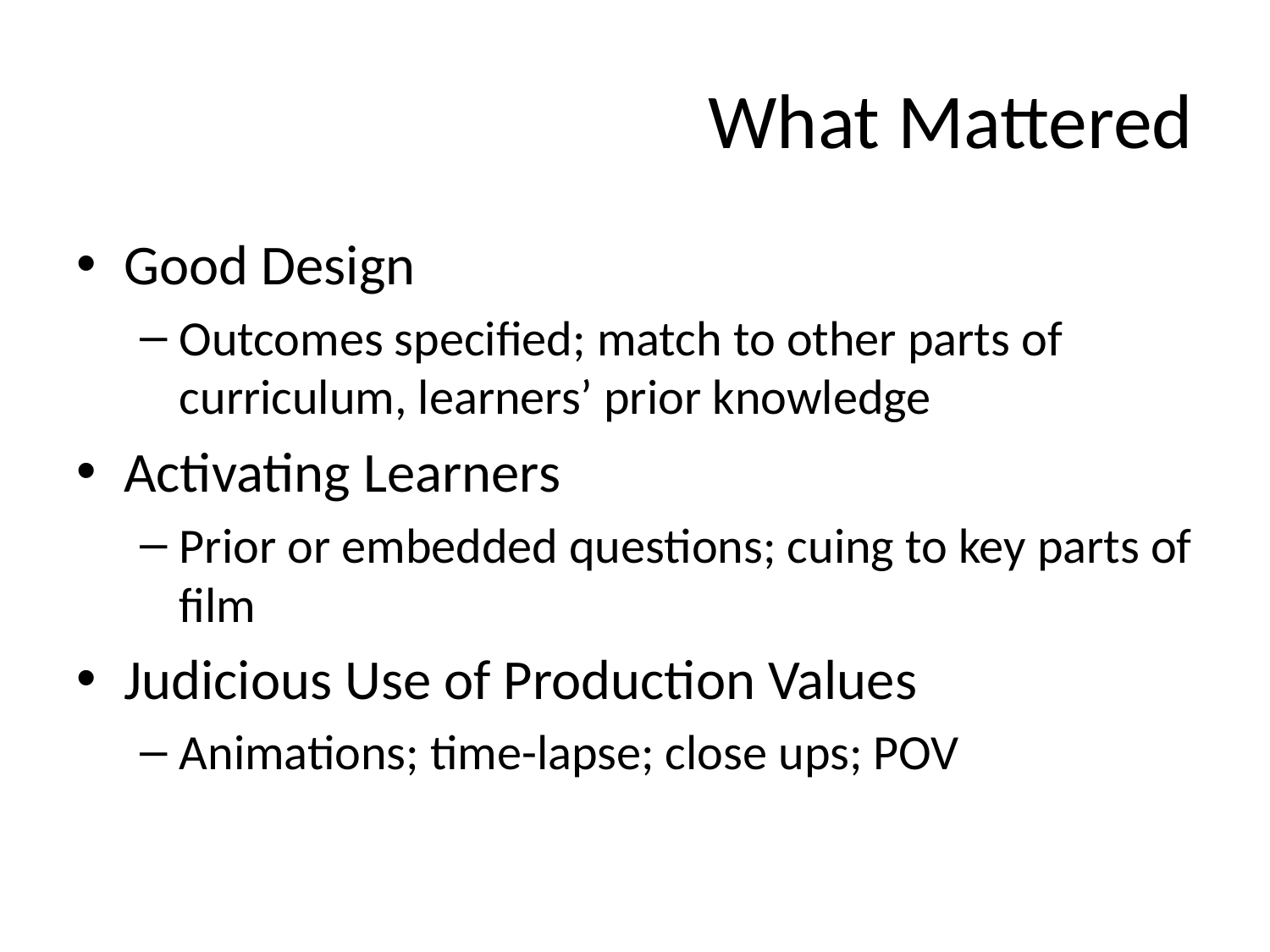

# What Mattered
Good Design
Outcomes specified; match to other parts of curriculum, learners’ prior knowledge
Activating Learners
Prior or embedded questions; cuing to key parts of film
Judicious Use of Production Values
Animations; time-lapse; close ups; POV